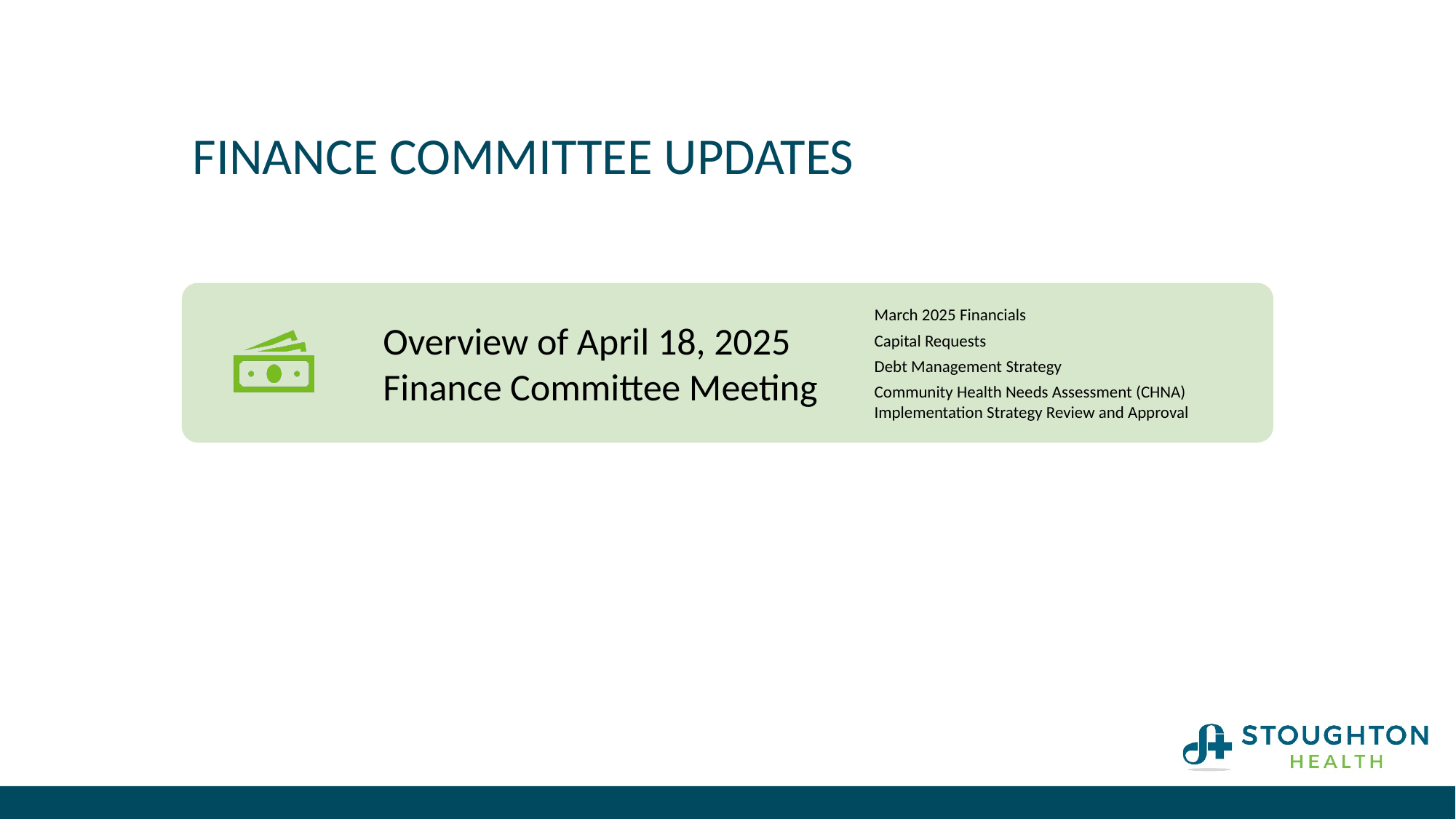

# Finance Committee Updates
Overview of April 18, 2025 Finance Committee Meeting
March 2025 Financials
Capital Requests
Debt Management Strategy
Community Health Needs Assessment (CHNA) Implementation Strategy Review and Approval